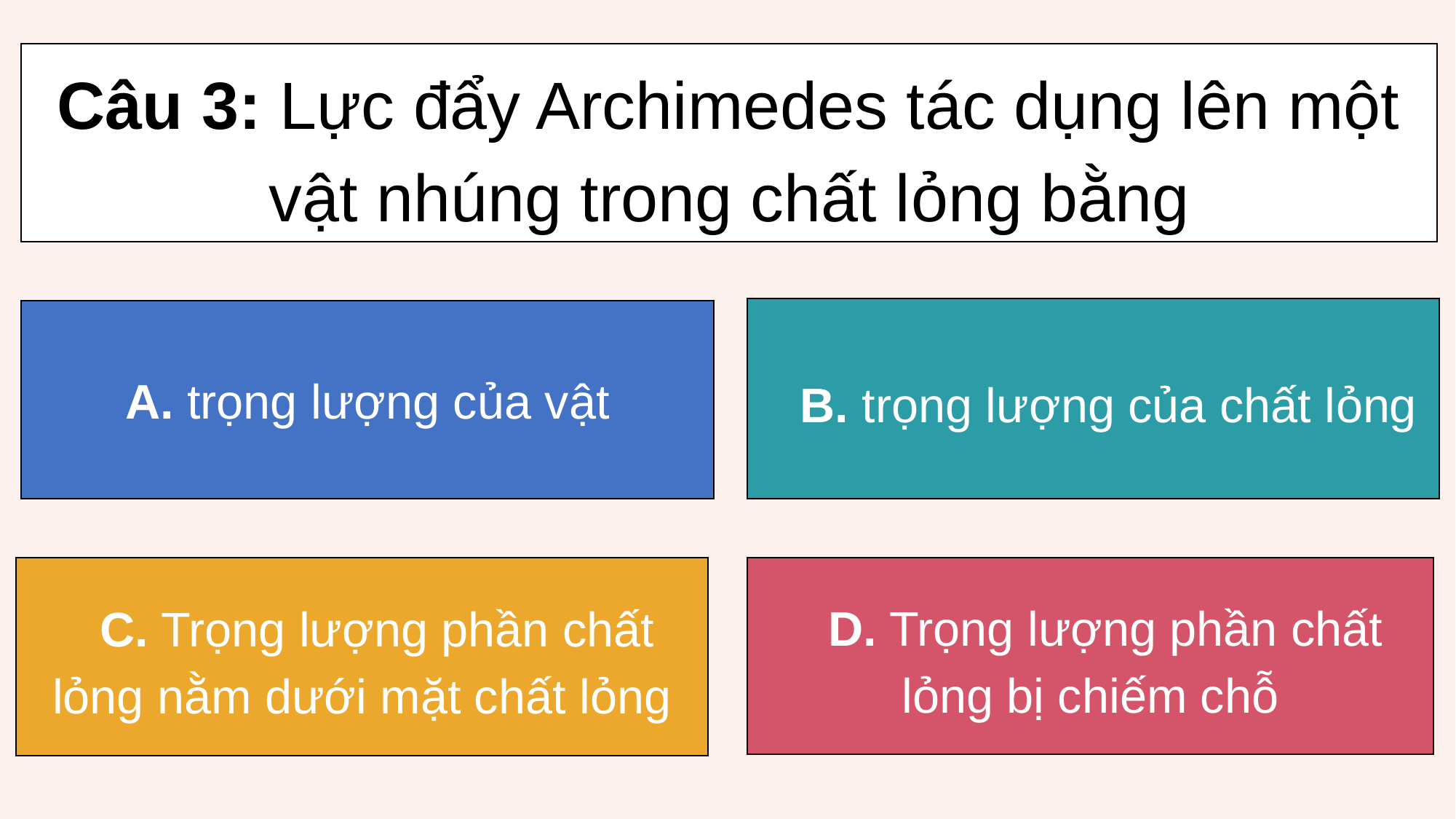

Câu 3: Lực đẩy Archimedes tác dụng lên một vật nhúng trong chất lỏng bằng
B. trọng lượng của chất lỏng
A. trọng lượng của vật
C. Trọng lượng phần chất lỏng nằm dưới mặt chất lỏng
D. Trọng lượng phần chất lỏng bị chiếm chỗ